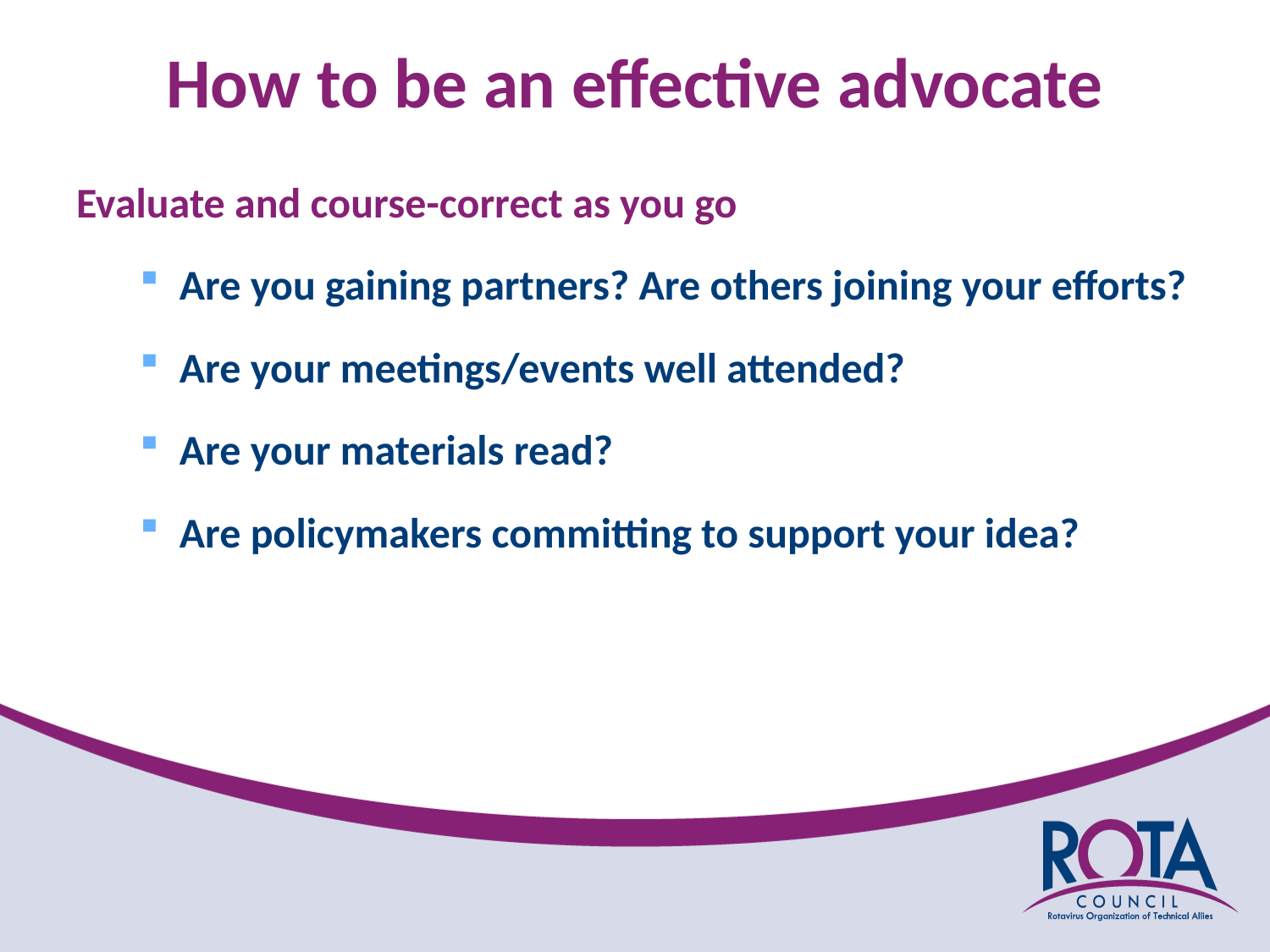

# How to be an effective advocate
Evaluate and course-correct as you go
Are you gaining partners? Are others joining your efforts?
Are your meetings/events well attended?
Are your materials read?
Are policymakers committing to support your idea?